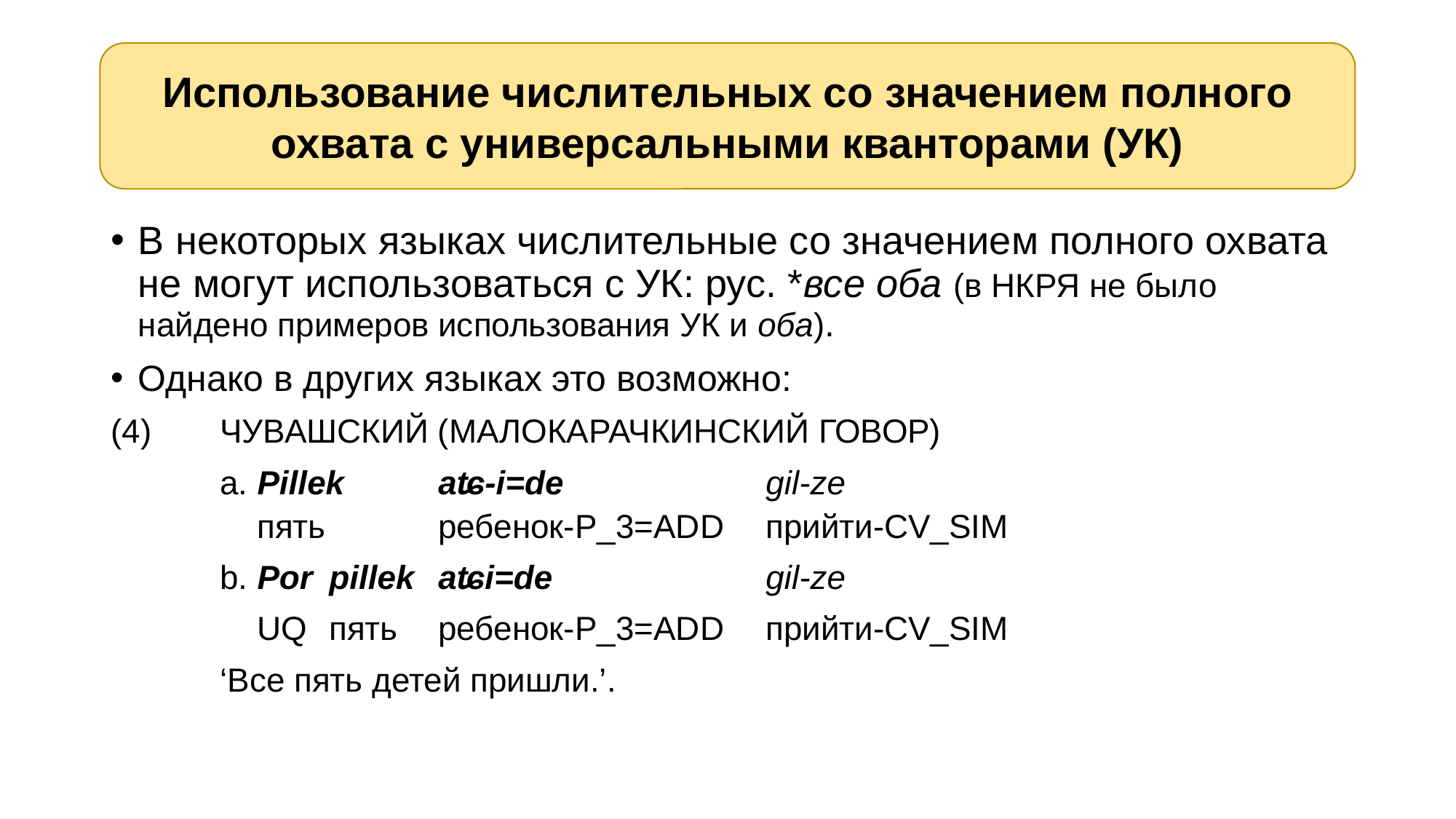

Использование числительных со значением полного охвата с универсальными кванторами (УК)
В некоторых языках числительные со значением полного охвата не могут использоваться с УК: рус. *все оба (в НКРЯ не было найдено примеров использования УК и оба).
Однако в других языках это возможно:
(4)	чувашский (малокарачкинский говор)
	a. Pillek	aʨ-i=de 		gil-ze
    пять		ребенок-p_3=add	прийти-cv_sim
	b. Por 	pillek 	aʨi=de 		gil-ze
	    uq 	пять	ребенок-p_3=add	прийти-cv_sim
	‘Все пять детей пришли.’.